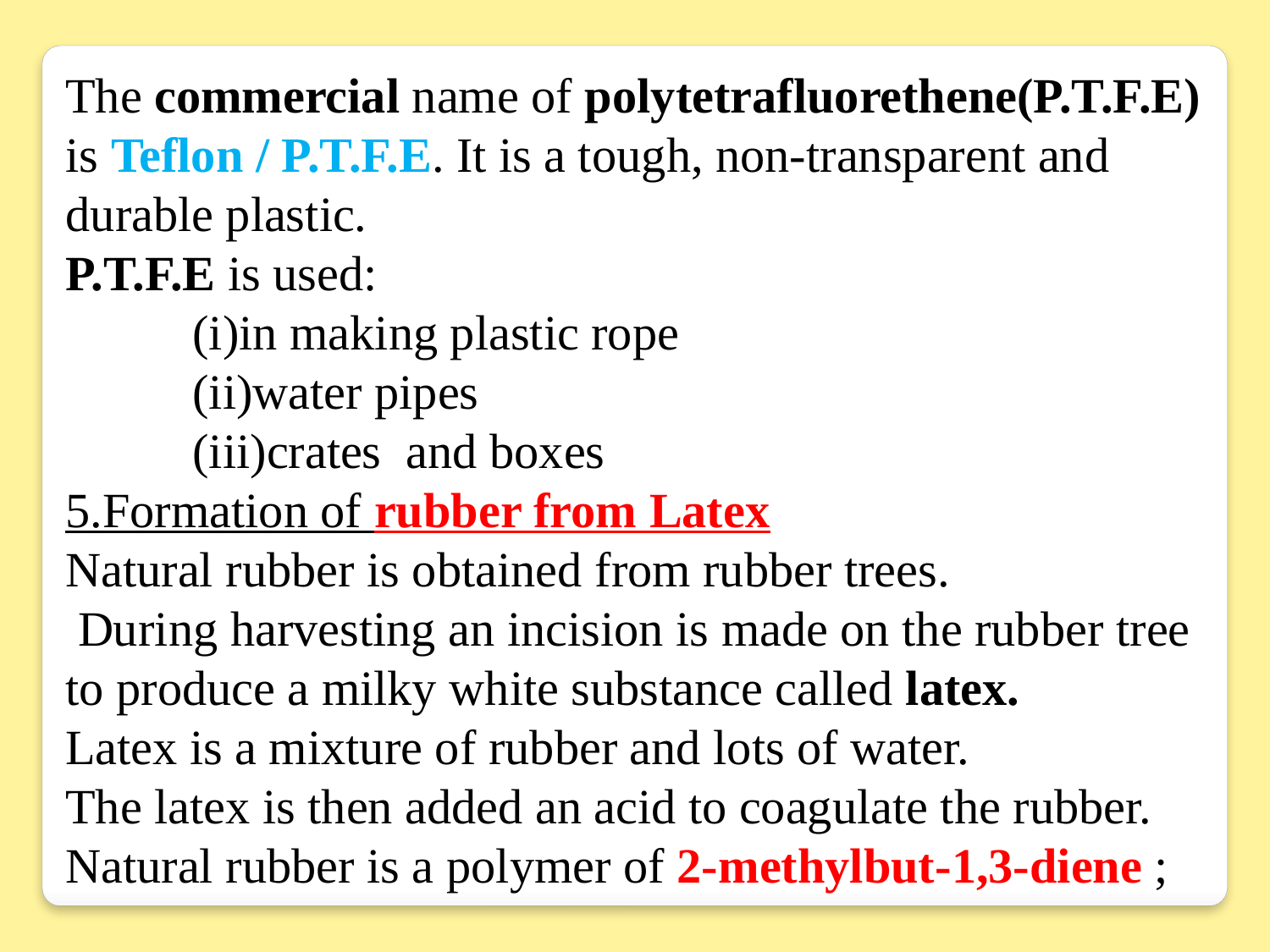

The commercial name of polytetrafluorethene(P.T.F.E) is Teflon / P.T.F.E. It is a tough, non-transparent and durable plastic.
P.T.F.E is used:
	(i)in making plastic rope
	(ii)water pipes
	(iii)crates  and boxes
5.Formation of rubber from Latex
Natural rubber is obtained from rubber trees.
 During harvesting an incision is made on the rubber tree to produce a milky white substance called latex.
Latex is a mixture of rubber and lots of water.
The latex is then added an acid to coagulate the rubber.
Natural rubber is a polymer of 2-methylbut-1,3-diene ;